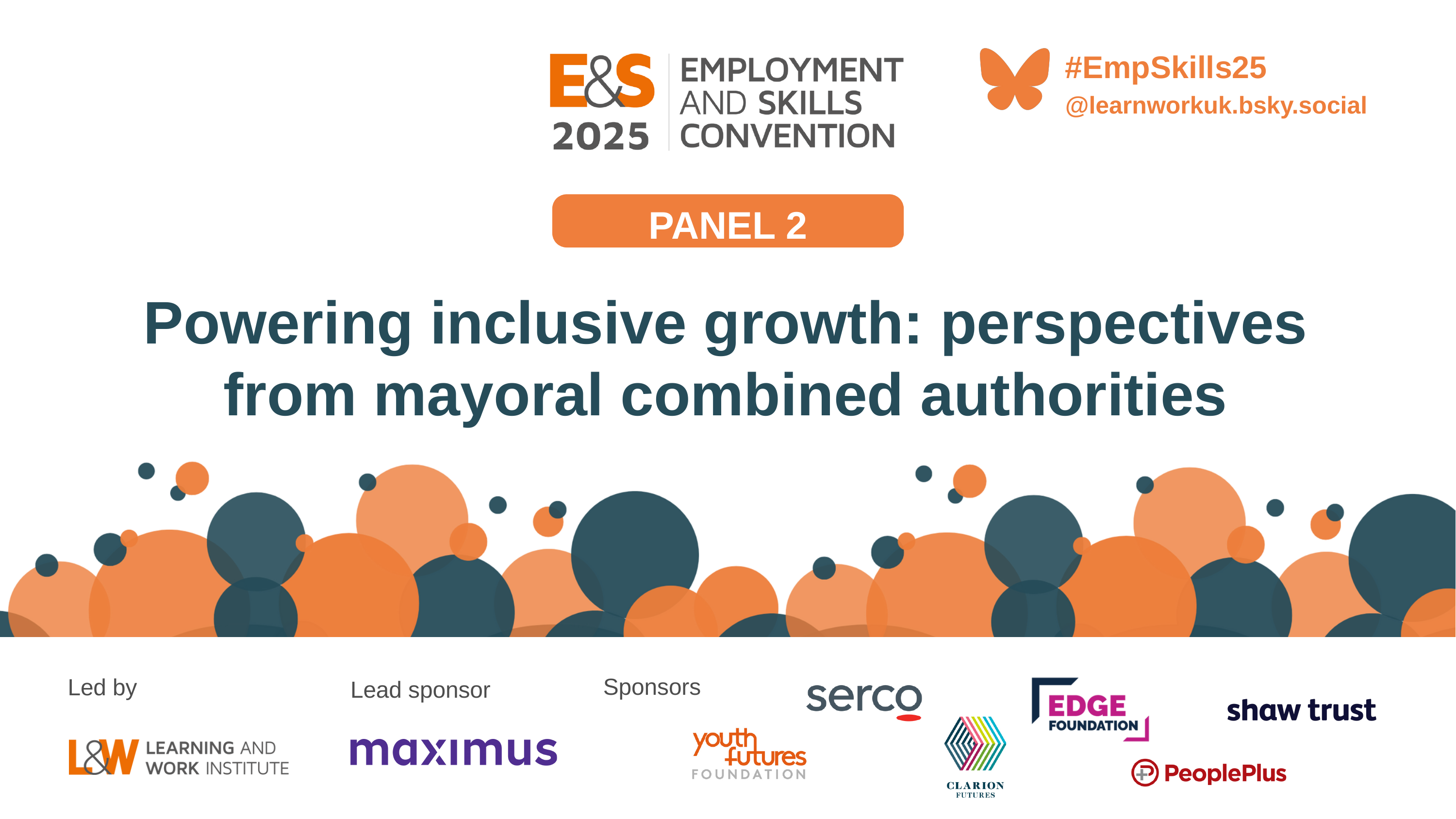

#EmpSkills25
@learnworkuk.bsky.social

PANEL 2
Powering inclusive growth: perspectives from mayoral combined authorities

Sponsors
Led by
Lead sponsor